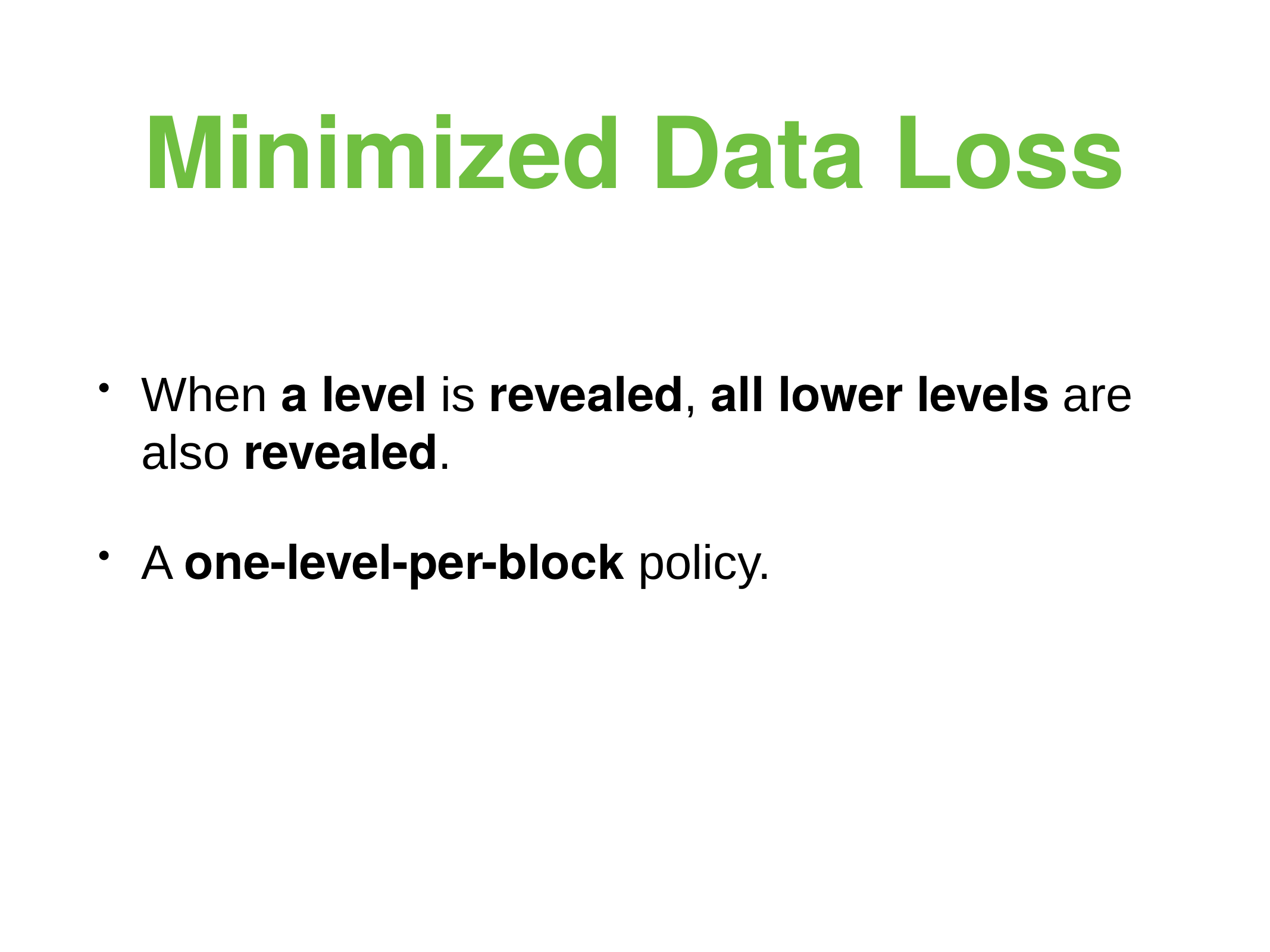

# Minimized Data Loss
When a level is revealed, all lower levels are also revealed.
A one-level-per-block policy.